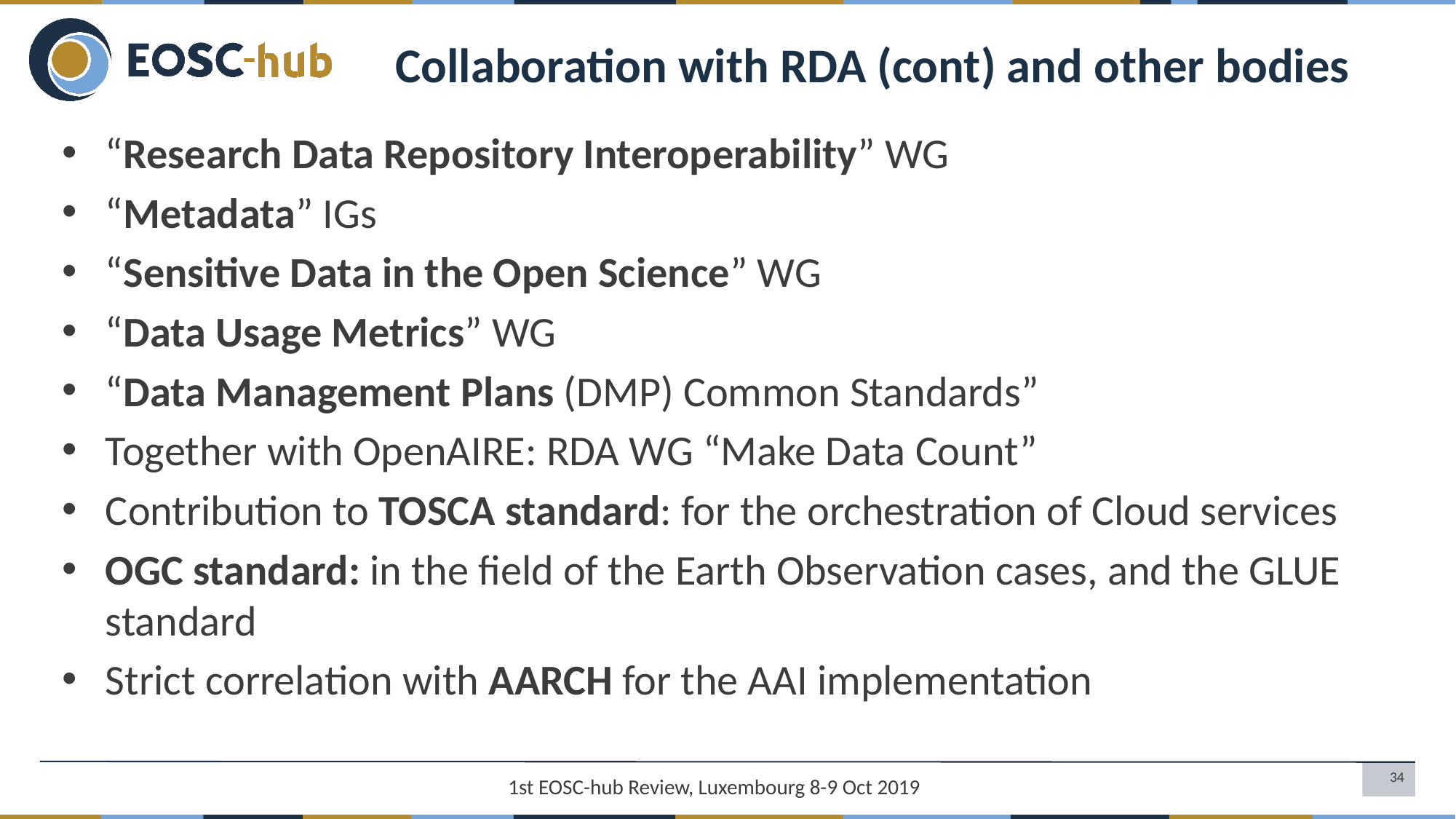

Collaboration with RDA (cont) and other bodies
“Research Data Repository Interoperability” WG
“Metadata” IGs
“Sensitive Data in the Open Science” WG
“Data Usage Metrics” WG
“Data Management Plans (DMP) Common Standards”
Together with OpenAIRE: RDA WG “Make Data Count”
Contribution to TOSCA standard: for the orchestration of Cloud services
OGC standard: in the field of the Earth Observation cases, and the GLUE standard
Strict correlation with AARCH for the AAI implementation
1st EOSC-hub Review, Luxembourg 8-9 Oct 2019
34